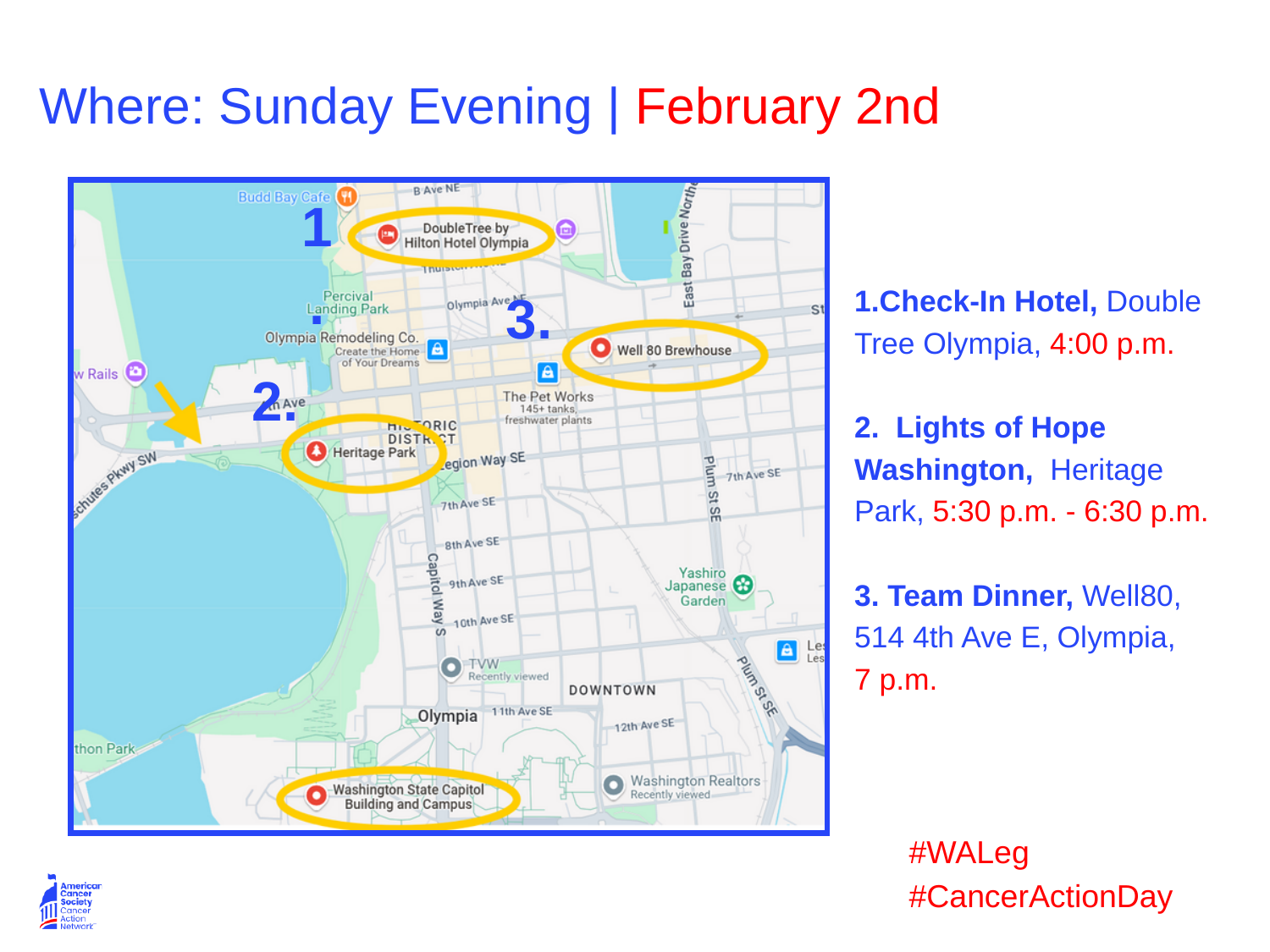

Where: Sunday Evening | February 2nd
1.

3.
1.Check-In Hotel, Double Tree Olympia, 4:00 p.m.

2.  Lights of Hope Washington,  Heritage Park, 5:30 p.m. - 6:30 p.m.

3. Team Dinner, Well80, 514 4th Ave E, Olympia,
7 p.m.

2.

#WALeg
#CancerActionDay